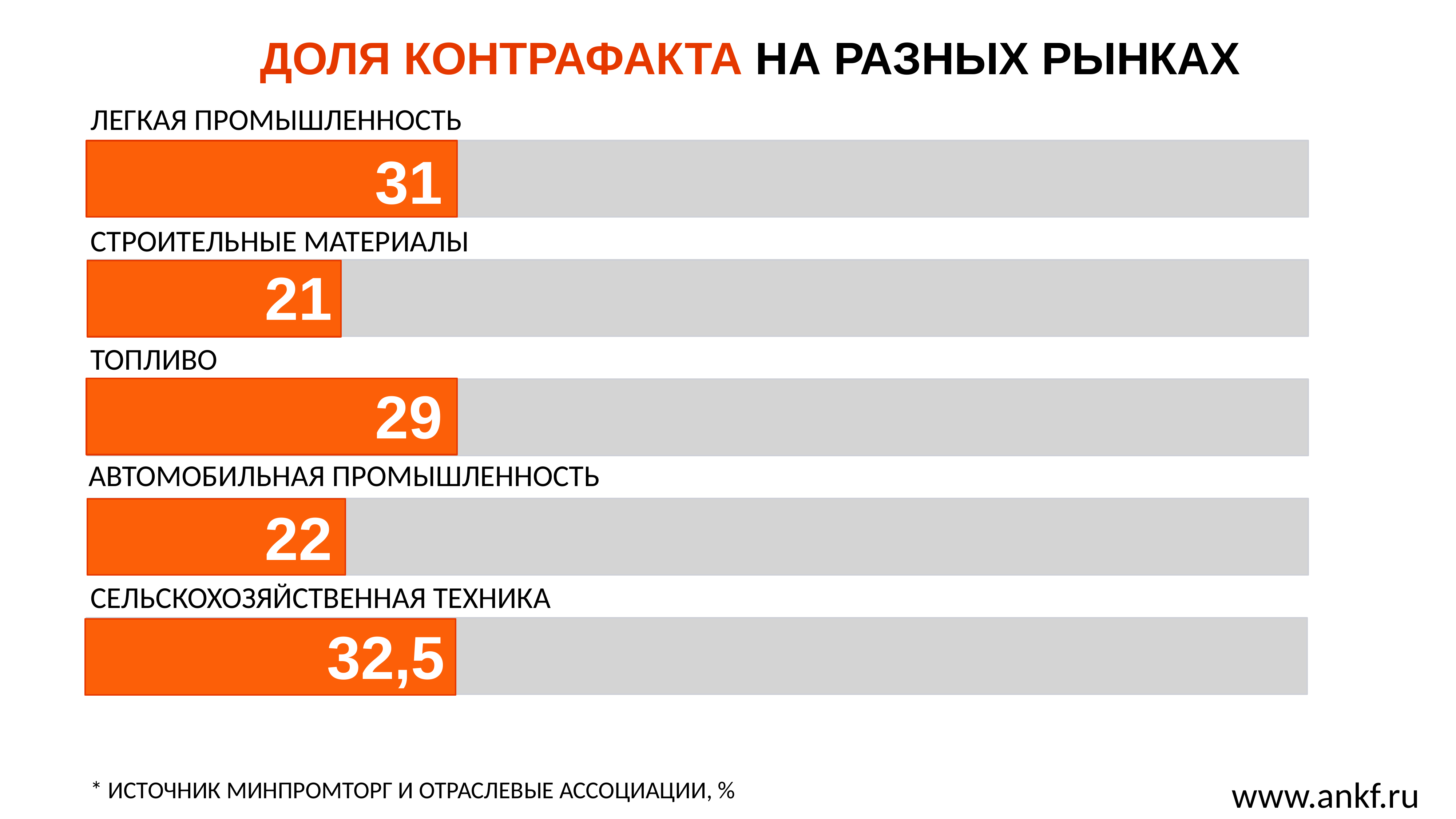

ДОЛЯ КОНТРАФАКТА НА РАЗНЫХ РЫНКАХ
ЛЕГКАЯ ПРОМЫШЛЕННОСТЬ

31
СТРОИТЕЛЬНЫЕ МАТЕРИАЛЫ
21

ТОПЛИВО
29

АВТОМОБИЛЬНАЯ ПРОМЫШЛЕННОСТЬ
22

СЕЛЬСКОХОЗЯЙСТВЕННАЯ ТЕХНИКА
32,5

www.ankf.ru
* ИСТОЧНИК МИНПРОМТОРГ И ОТРАСЛЕВЫЕ АССОЦИАЦИИ, %